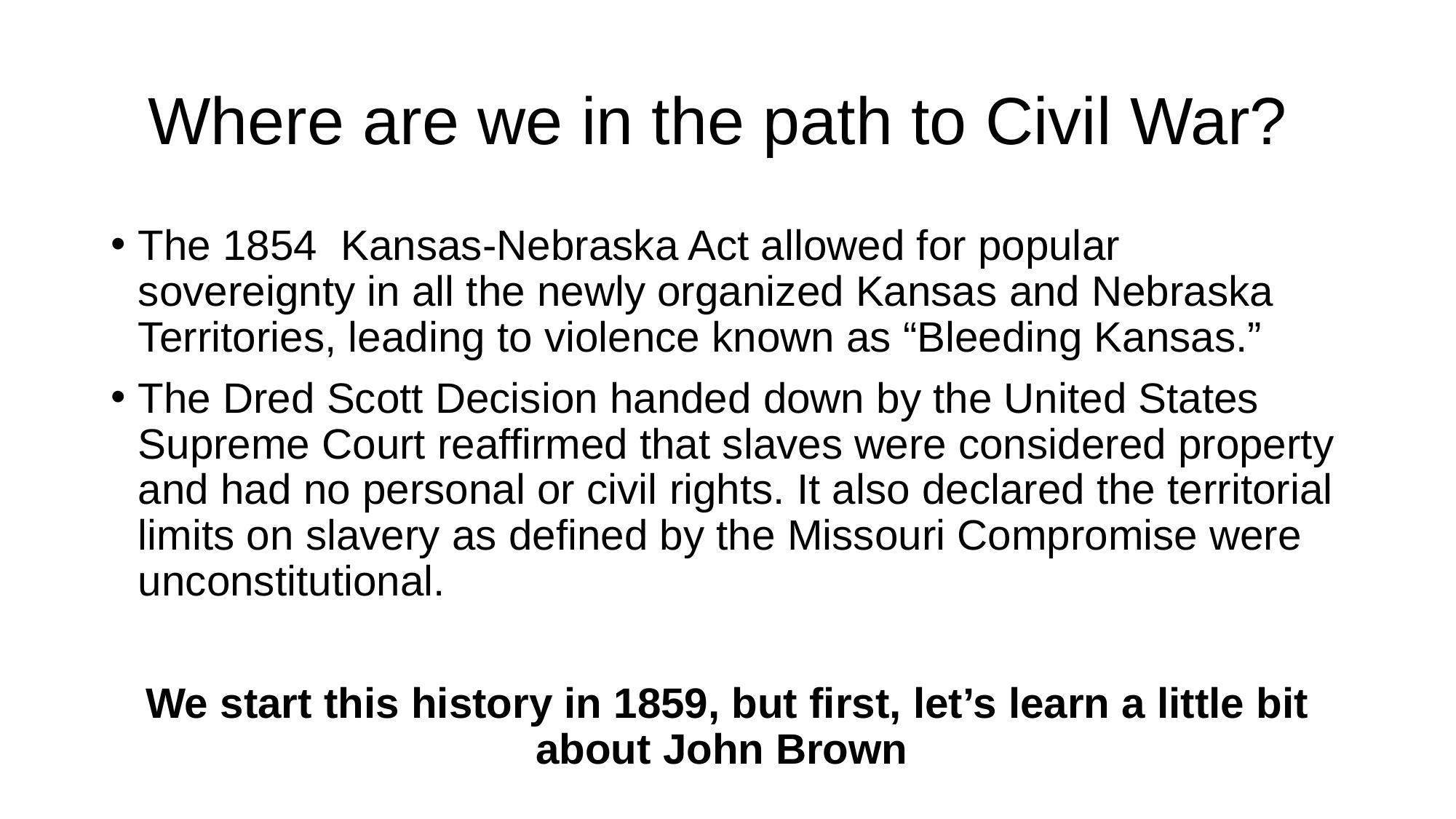

# Where are we in the path to Civil War?
The 1854  Kansas-Nebraska Act allowed for popular sovereignty in all the newly organized Kansas and Nebraska Territories, leading to violence known as “Bleeding Kansas.”
The Dred Scott Decision handed down by the United States Supreme Court reaffirmed that slaves were considered property and had no personal or civil rights. It also declared the territorial limits on slavery as defined by the Missouri Compromise were unconstitutional.

We start this history in 1859, but first, let’s learn a little bit about John Brown